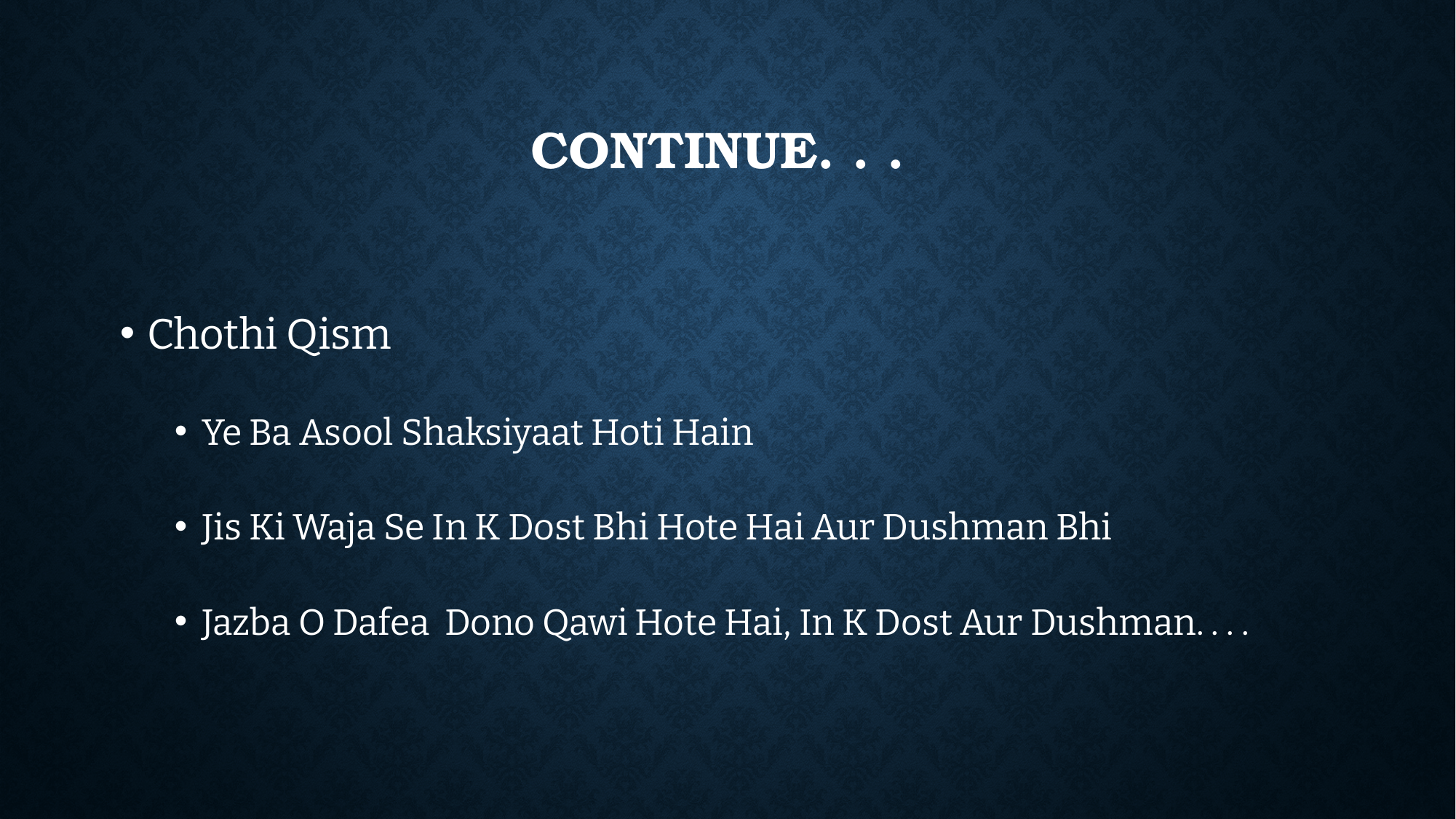

# CONtinue. . .
Chothi Qism
Ye Ba Asool Shaksiyaat Hoti Hain
Jis Ki Waja Se In K Dost Bhi Hote Hai Aur Dushman Bhi
Jazba O Dafea  Dono Qawi Hote Hai, In K Dost Aur Dushman. . . .